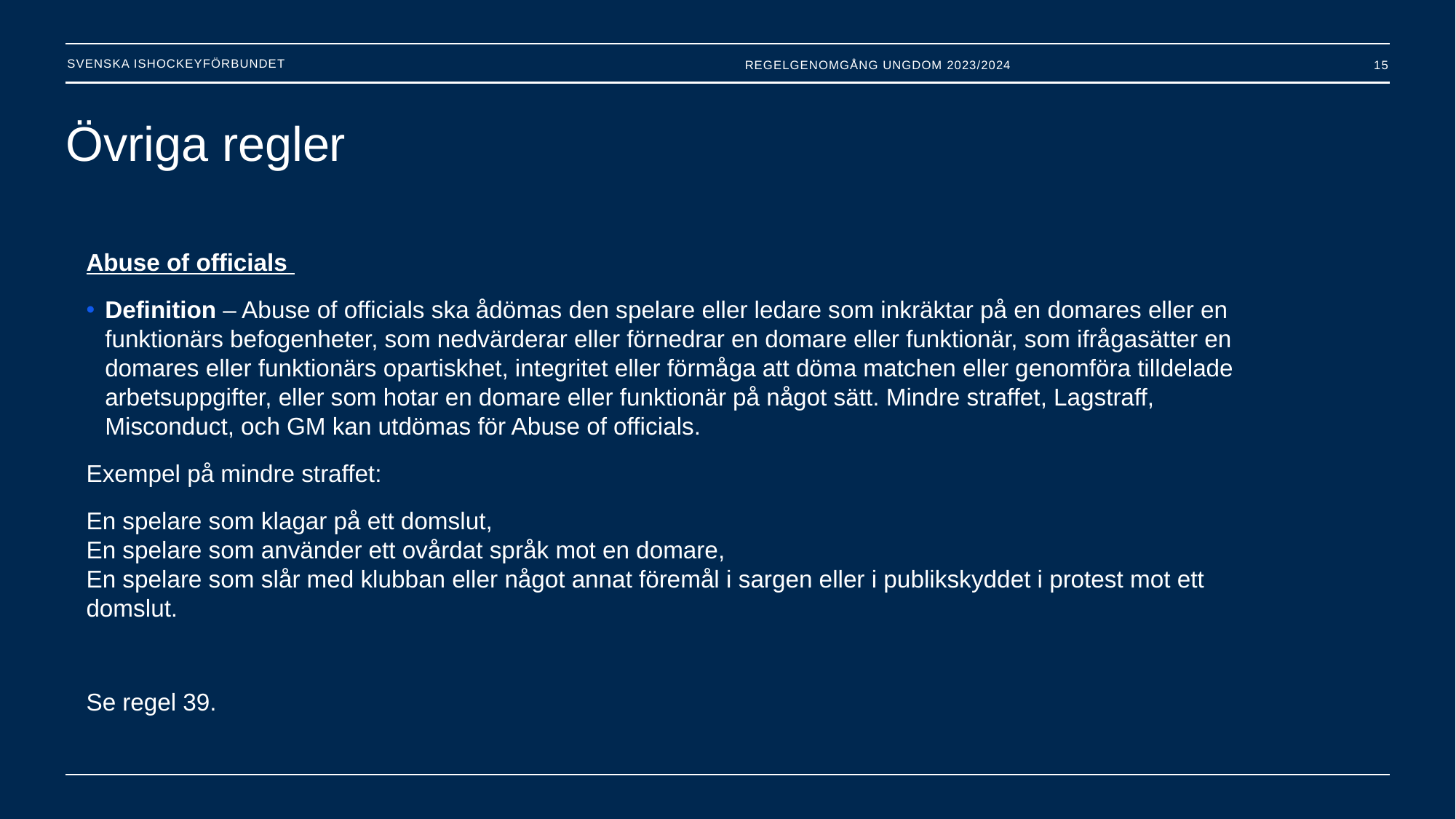

Regelgenomgång Ungdom 2023/2024
15
# Övriga regler
Abuse of officials
Definition – Abuse of officials ska ådömas den spelare eller ledare som inkräktar på en domares eller en funktionärs befogenheter, som nedvärderar eller förnedrar en domare eller funktionär, som ifrågasätter en domares eller funktionärs opartiskhet, integritet eller förmåga att döma matchen eller genomföra tilldelade arbetsuppgifter, eller som hotar en domare eller funktionär på något sätt. Mindre straffet, Lagstraff, Misconduct, och GM kan utdömas för Abuse of officials.
Exempel på mindre straffet:
En spelare som klagar på ett domslut,
En spelare som använder ett ovårdat språk mot en domare,
En spelare som slår med klubban eller något annat föremål i sargen eller i publikskyddet i protest mot ett domslut.

Se regel 39.